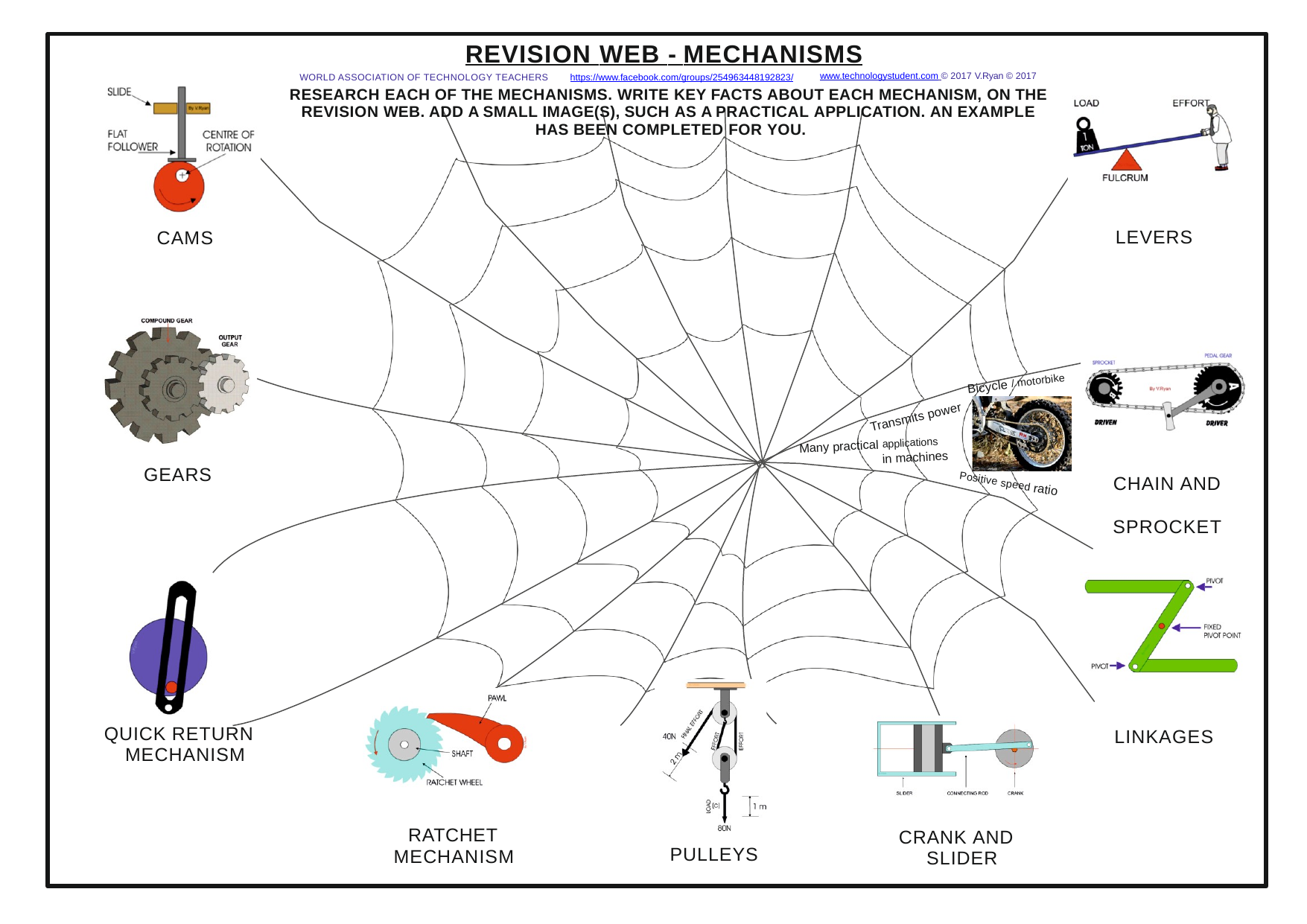

REVISION WEB - MECHANISMS
www.technologystudent.com © 2017 V.Ryan © 2017
WORLD ASSOCIATION OF TECHNOLOGY TEACHERS	https://www.facebook.com/groups/254963448192823/

RESEARCH EACH OF THE MECHANISMS. WRITE KEY FACTS ABOUT EACH MECHANISM, ON THE  REVISION WEB. ADD A SMALL IMAGE(S), SUCH AS A PRACTICAL APPLICATION. AN EXAMPLE  HAS BEEN COMPLETED FOR YOU.

LEVERS
CAMS

Bicycle / motorbike

Transmits power
Many practical applications
in machines

GEARS

CHAIN AND  SPROCKET
Positive speed ratio

QUICK RETURN  MECHANISM
LINKAGES
RATCHET  MECHANISM
CRANK AND  SLIDER
PULLEYS